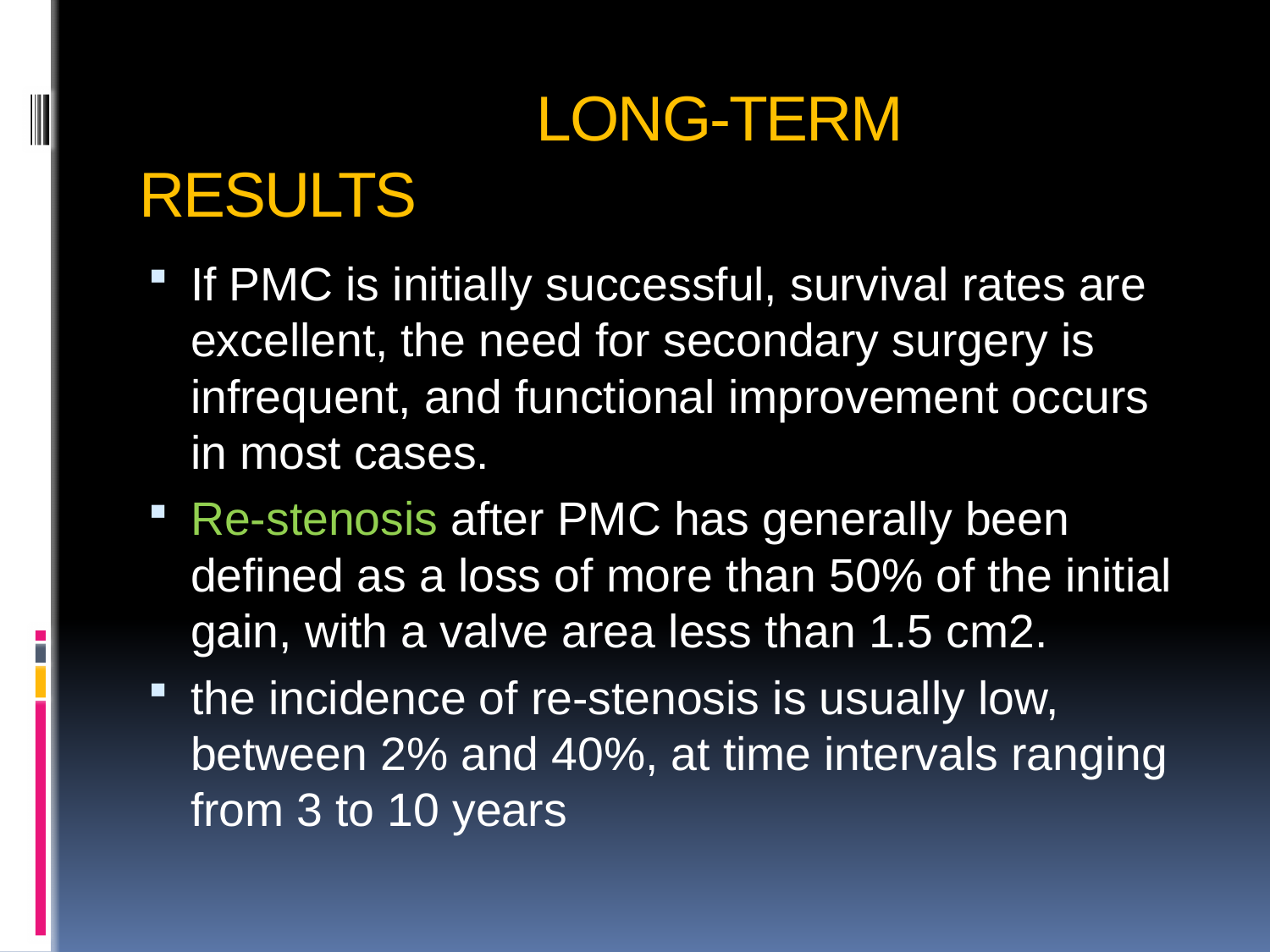

# LONG-TERM  RESULTS
If PMC is initially successful, survival rates are excellent, the need for secondary surgery is infrequent, and functional improvement occurs in most cases.
Re-stenosis after PMC has generally been defined as a loss of more than 50% of the initial gain, with a valve area less than 1.5 cm2.
the incidence of re-stenosis is usually low, between 2% and 40%, at time intervals ranging from 3 to 10 years